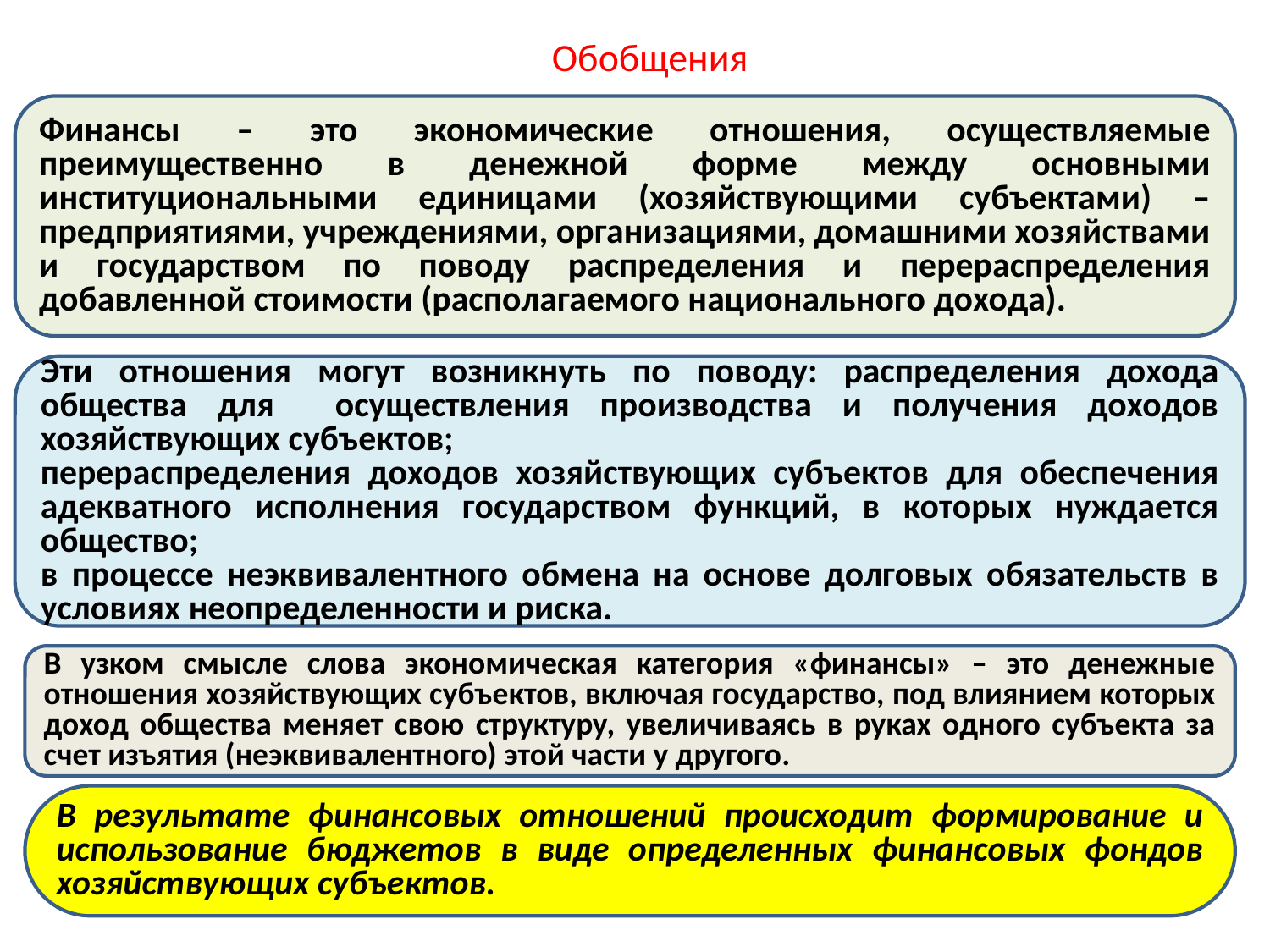

# Обобщения
Финансы – это экономические отношения, осуществляемые преимущественно в денежной форме между основными институциональными единицами (хозяйствующими субъектами) – предприятиями, учреждениями, организациями, домашними хозяйствами и государством по поводу распределения и перераспределения добавленной стоимости (располагаемого национального дохода).

Эти отношения могут возникнуть по поводу: распределения дохода общества для  осуществления производства и получения доходов хозяйствующих субъектов;
перераспределения доходов хозяйствующих субъектов для обеспечения адекватного исполнения государством функций, в которых нуждается общество;
в процессе неэквивалентного обмена на основе долговых обязательств в условиях неопределенности и риска.
В узком смысле слова экономическая категория «финансы» – это денежные отношения хозяйствующих субъектов, включая государство, под влиянием которых доход общества меняет свою структуру, увеличиваясь в руках одного субъекта за счет изъятия (неэквивалентного) этой части у другого.
В результате финансовых отношений происходит формирование и использование бюджетов в виде определенных финансовых фондов хозяйствующих субъектов.